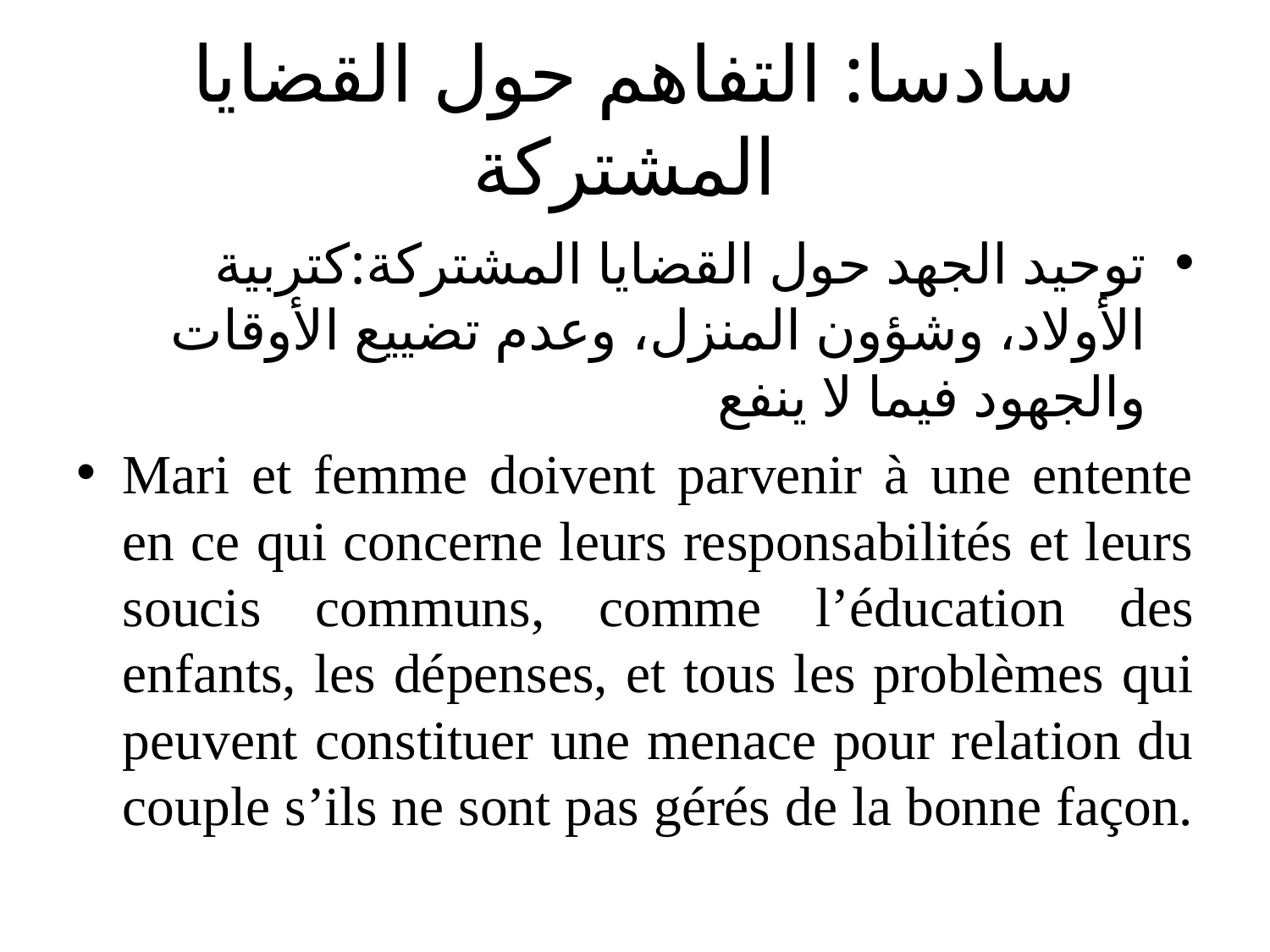

# سادسا: التفاهم حول القضايا المشتركة
توحيد الجهد حول القضايا المشتركة:كتربية الأولاد، وشؤون المنزل، وعدم تضييع الأوقات والجهود فيما لا ينفع
Mari et femme doivent parvenir à une entente en ce qui concerne leurs responsabilités et leurs soucis communs, comme l’éducation des enfants, les dépenses, et tous les problèmes qui peuvent constituer une menace pour relation du couple s’ils ne sont pas gérés de la bonne façon.